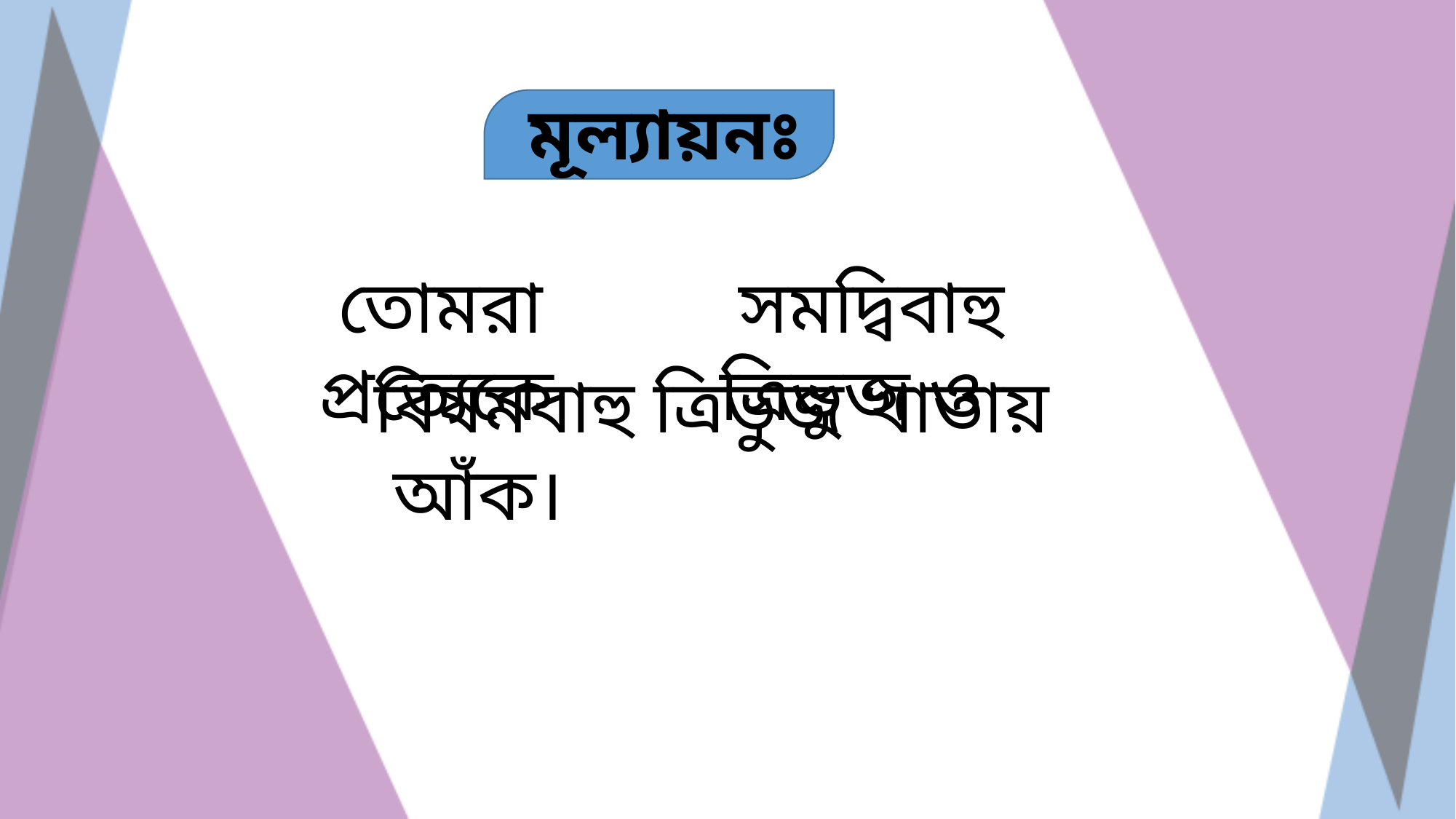

মূল্যায়নঃ

 তোমরা প্রত্যেকে
 সমদ্বিবাহু ত্রিভুজ ও
বিষমবাহু ত্রিভুজ খাতায়  আঁক।